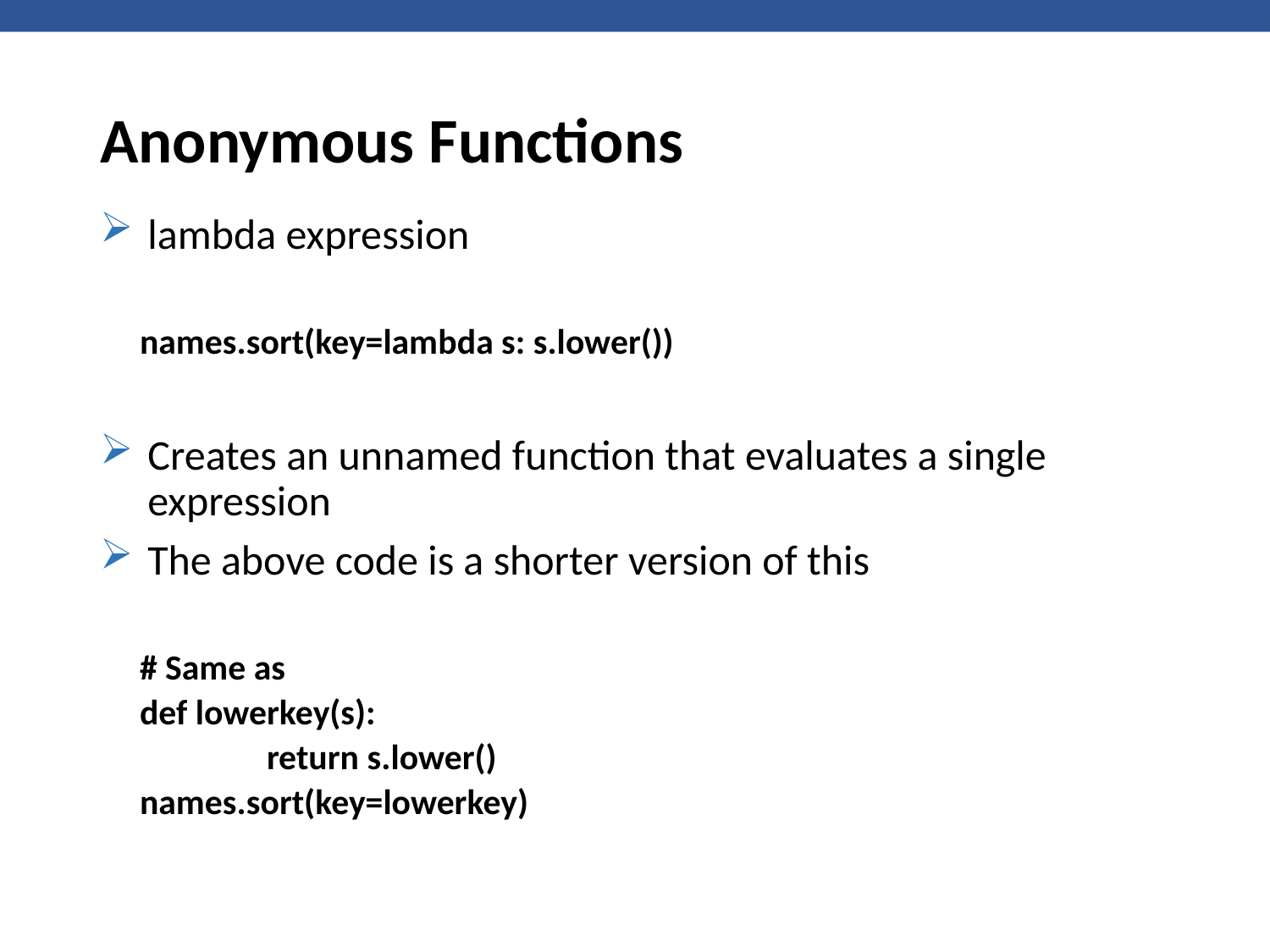

# Anonymous Functions
lambda expression

names.sort(key=lambda s: s.lower())

Creates an unnamed function that evaluates a single expression
The above code is a shorter version of this

# Same as
def lowerkey(s):
	return s.lower()
names.sort(key=lowerkey)